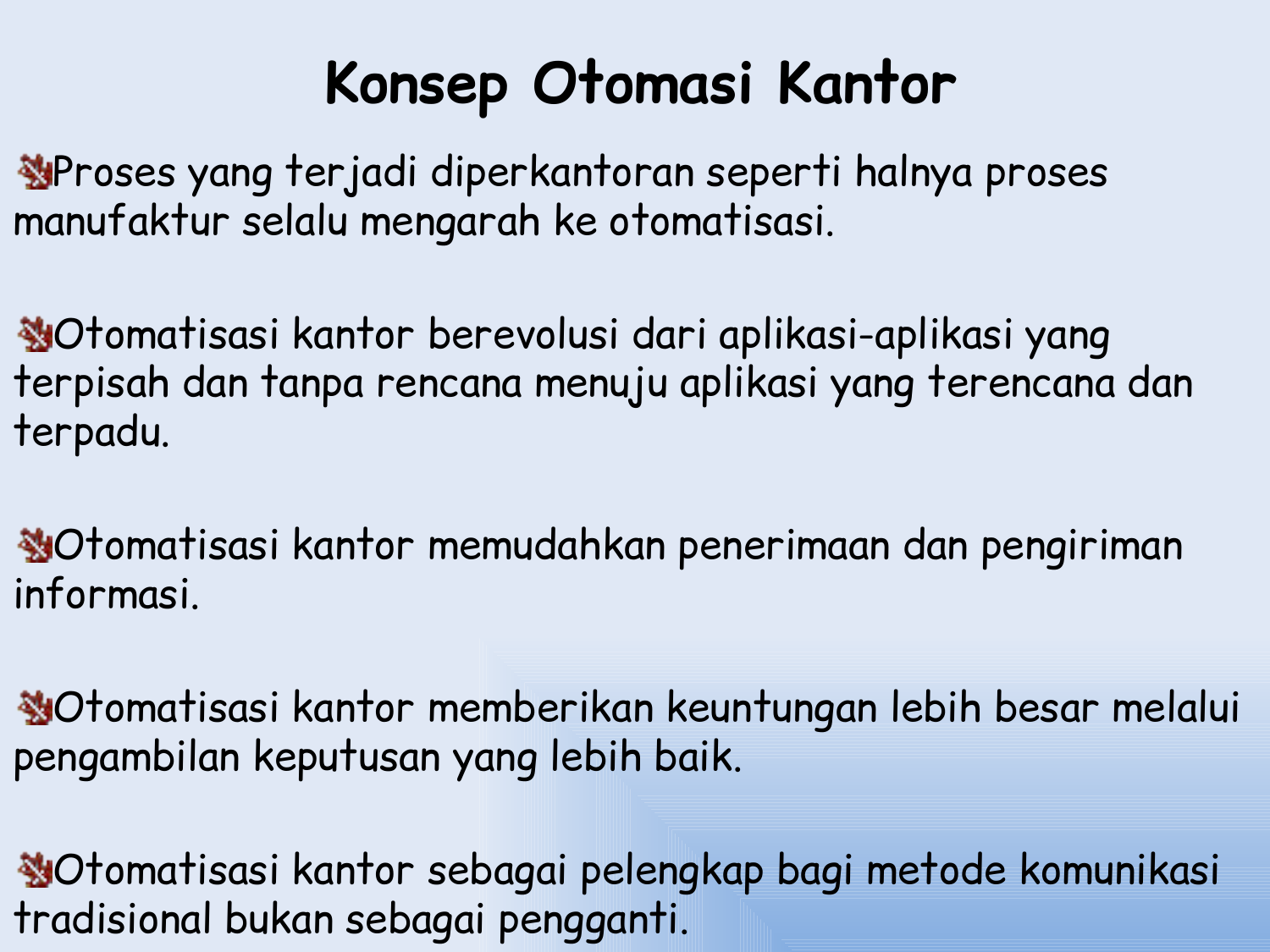

# Konsep Otomasi Kantor
 Proses yang terjadi diperkantoran seperti halnya proses manufaktur selalu mengarah ke otomatisasi.

 Otomatisasi kantor berevolusi dari aplikasi-aplikasi yang terpisah dan tanpa rencana menuju aplikasi yang terencana dan terpadu.

 Otomatisasi kantor memudahkan penerimaan dan pengiriman informasi.

 Otomatisasi kantor memberikan keuntungan lebih besar melalui pengambilan keputusan yang lebih baik.

 Otomatisasi kantor sebagai pelengkap bagi metode komunikasi tradisional bukan sebagai pengganti.